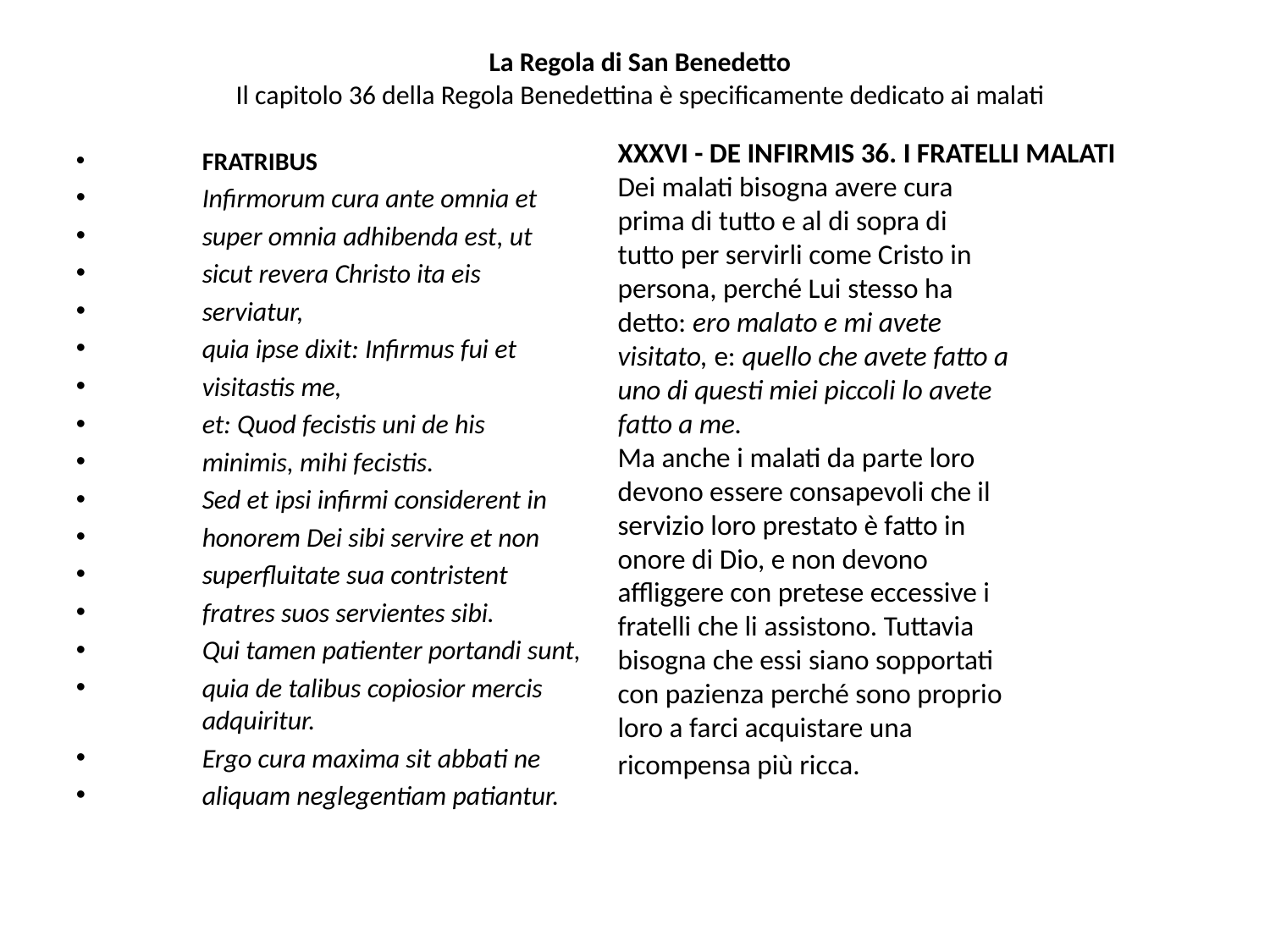

La Regola di San Benedetto
Il capitolo 36 della Regola Benedettina è specificamente dedicato ai malati
XXXVI - DE INFIRMIS 36. I FRATELLI MALATI
Dei malati bisogna avere cura
prima di tutto e al di sopra di
tutto per servirli come Cristo in
persona, perché Lui stesso ha
detto: ero malato e mi avete
visitato, e: quello che avete fatto a
uno di questi miei piccoli lo avete
fatto a me.
Ma anche i malati da parte loro
devono essere consapevoli che il
servizio loro prestato è fatto in
onore di Dio, e non devono
affliggere con pretese eccessive i
fratelli che li assistono. Tuttavia
bisogna che essi siano sopportati
con pazienza perché sono proprio
loro a farci acquistare una
ricompensa più ricca.
FRATRIBUS
Infirmorum cura ante omnia et
super omnia adhibenda est, ut
sicut revera Christo ita eis
serviatur,
quia ipse dixit: Infirmus fui et
visitastis me,
et: Quod fecistis uni de his
minimis, mihi fecistis.
Sed et ipsi infirmi considerent in
honorem Dei sibi servire et non
superfluitate sua contristent
fratres suos servientes sibi.
Qui tamen patienter portandi sunt,
quia de talibus copiosior mercis adquiritur.
Ergo cura maxima sit abbati ne
aliquam neglegentiam patiantur.